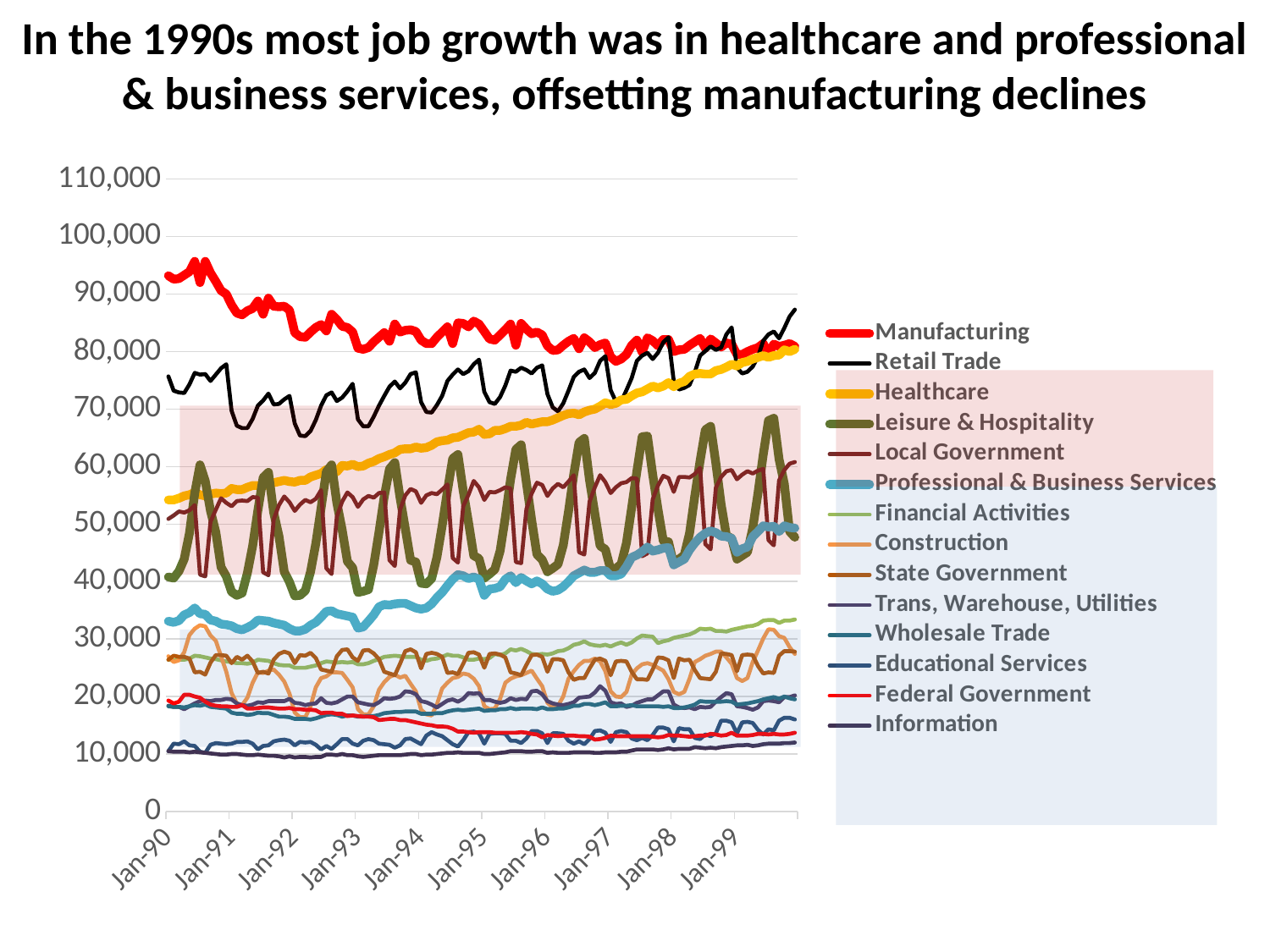

# In the 1990s most job growth was in healthcare and professional & business services, offsetting manufacturing declines

### Chart

| Category | Manufacturing | Retail Trade | Healthcare | Leisure & Hospitality | Local Government | Professional & Business Services | Financial Activities | Construction | State Government | Trans, Warehouse, Utilities | Wholesale Trade | Educational Services | Federal Government | Information |
|---|---|---|---|---|---|---|---|---|---|---|---|---|---|---|
| 36495 | 80900.0 | 87300.0 | 80400.0 | 47700.0 | 60800.0 | 49300.0 | 33400.0 | 27400.0 | 27800.0 | 20200.0 | 19500.0 | 16000.0 | 13700.0 | 12000.0 |
| 36465 | 81400.0 | 86100.0 | 80000.0 | 48700.0 | 60500.0 | 49400.0 | 33200.0 | 28600.0 | 27900.0 | 19900.0 | 19700.0 | 16300.0 | 13500.0 | 11900.0 |
| 36434 | 81100.0 | 84100.0 | 80300.0 | 57000.0 | 59400.0 | 49700.0 | 33200.0 | 30200.0 | 27900.0 | 19900.0 | 20000.0 | 16300.0 | 13400.0 | 11900.0 |
| 36404 | 80900.0 | 82300.0 | 79400.0 | 61300.0 | 57600.0 | 48700.0 | 32800.0 | 30500.0 | 27100.0 | 19000.0 | 19600.0 | 15800.0 | 13400.0 | 11800.0 |
| 36373 | 81300.0 | 83500.0 | 79300.0 | 68400.0 | 46300.0 | 49600.0 | 33300.0 | 31600.0 | 24100.0 | 19200.0 | 19900.0 | 14100.0 | 13500.0 | 11800.0 |
| 36342 | 79600.0 | 83000.0 | 79000.0 | 68000.0 | 47200.0 | 49500.0 | 33300.0 | 31700.0 | 24200.0 | 19300.0 | 19700.0 | 14300.0 | 13400.0 | 11800.0 |
| 36312 | 81400.0 | 81900.0 | 79300.0 | 62100.0 | 59600.0 | 49700.0 | 33200.0 | 30100.0 | 24000.0 | 19200.0 | 19500.0 | 13400.0 | 13500.0 | 11700.0 |
| 36281 | 80700.0 | 79100.0 | 79000.0 | 55400.0 | 59300.0 | 48700.0 | 32600.0 | 28000.0 | 25300.0 | 18100.0 | 19200.0 | 14200.0 | 13500.0 | 11500.0 |
| 36251 | 80400.0 | 77400.0 | 78700.0 | 49300.0 | 58800.0 | 47800.0 | 32300.0 | 26000.0 | 27200.0 | 17700.0 | 19000.0 | 15400.0 | 13300.0 | 11400.0 |
| 36220 | 80000.0 | 76500.0 | 78300.0 | 45100.0 | 59200.0 | 46000.0 | 32200.0 | 23200.0 | 27300.0 | 18000.0 | 18800.0 | 15600.0 | 13200.0 | 11600.0 |
| 36192 | 79500.0 | 76200.0 | 78100.0 | 44500.0 | 58600.0 | 45700.0 | 32000.0 | 22700.0 | 27200.0 | 18200.0 | 18700.0 | 15500.0 | 13200.0 | 11500.0 |
| 36161 | 79500.0 | 77200.0 | 77500.0 | 43900.0 | 57800.0 | 45100.0 | 31800.0 | 23200.0 | 24400.0 | 18300.0 | 18600.0 | 13600.0 | 13200.0 | 11500.0 |
| 36130 | 81300.0 | 84200.0 | 77800.0 | 47500.0 | 59400.0 | 47500.0 | 31600.0 | 25700.0 | 27200.0 | 20400.0 | 19100.0 | 15500.0 | 13700.0 | 11400.0 |
| 36100 | 81500.0 | 83000.0 | 77300.0 | 48000.0 | 59200.0 | 47800.0 | 31300.0 | 26800.0 | 27400.0 | 20600.0 | 19200.0 | 15800.0 | 13300.0 | 11300.0 |
| 36069 | 80800.0 | 80700.0 | 76900.0 | 53400.0 | 58200.0 | 47900.0 | 31400.0 | 27800.0 | 27500.0 | 19900.0 | 19100.0 | 15800.0 | 13200.0 | 11200.0 |
| 36039 | 81500.0 | 80300.0 | 76700.0 | 60600.0 | 56300.0 | 48500.0 | 31400.0 | 27800.0 | 24300.0 | 19100.0 | 19100.0 | 13600.0 | 13400.0 | 11000.0 |
| 36008 | 82200.0 | 80900.0 | 76100.0 | 67000.0 | 45600.0 | 48800.0 | 31800.0 | 27400.0 | 23000.0 | 18200.0 | 19100.0 | 13100.0 | 13500.0 | 11100.0 |
| 35977 | 80600.0 | 80100.0 | 76100.0 | 66400.0 | 46500.0 | 48400.0 | 31700.0 | 27100.0 | 23100.0 | 18100.0 | 19100.0 | 13400.0 | 13200.0 | 11000.0 |
| 35947 | 82300.0 | 79300.0 | 76200.0 | 61000.0 | 59800.0 | 47700.0 | 31800.0 | 26500.0 | 23200.0 | 18200.0 | 19200.0 | 12600.0 | 13200.0 | 11100.0 |
| 35916 | 81700.0 | 76400.0 | 76100.0 | 54900.0 | 58700.0 | 46700.0 | 31200.0 | 26000.0 | 24600.0 | 17800.0 | 18600.0 | 12800.0 | 13100.0 | 11200.0 |
| 35886 | 81100.0 | 74200.0 | 75700.0 | 48400.0 | 58100.0 | 45500.0 | 30800.0 | 23100.0 | 26400.0 | 18100.0 | 18300.0 | 14300.0 | 13000.0 | 10900.0 |
| 35855 | 80400.0 | 73700.0 | 74800.0 | 44600.0 | 58200.0 | 43900.0 | 30600.0 | 20800.0 | 26300.0 | 18000.0 | 18100.0 | 14300.0 | 13100.0 | 10900.0 |
| 35827 | 80300.0 | 73400.0 | 74500.0 | 43900.0 | 58200.0 | 43400.0 | 30400.0 | 20400.0 | 26600.0 | 18100.0 | 18000.0 | 14500.0 | 13200.0 | 10900.0 |
| 35796 | 80000.0 | 74900.0 | 73900.0 | 43000.0 | 55600.0 | 42900.0 | 30200.0 | 20800.0 | 23200.0 | 18600.0 | 18000.0 | 12200.0 | 13200.0 | 10800.0 |
| 35765 | 82100.0 | 82500.0 | 74600.0 | 46900.0 | 58000.0 | 45900.0 | 29800.0 | 23000.0 | 26300.0 | 20900.0 | 18300.0 | 14300.0 | 13300.0 | 11000.0 |
| 35735 | 82100.0 | 81600.0 | 74000.0 | 47100.0 | 58400.0 | 45800.0 | 29600.0 | 24500.0 | 26700.0 | 20900.0 | 18200.0 | 14600.0 | 13000.0 | 10800.0 |
| 35704 | 81000.0 | 79800.0 | 73700.0 | 52600.0 | 56700.0 | 45500.0 | 29300.0 | 25000.0 | 26800.0 | 20200.0 | 18300.0 | 14600.0 | 12900.0 | 10700.0 |
| 35674 | 81900.0 | 78700.0 | 74000.0 | 58600.0 | 54300.0 | 45300.0 | 30400.0 | 25500.0 | 24700.0 | 19500.0 | 18300.0 | 13300.0 | 13000.0 | 10800.0 |
| 35643 | 82400.0 | 79800.0 | 73500.0 | 65300.0 | 44900.0 | 46000.0 | 30500.0 | 25800.0 | 22900.0 | 19500.0 | 18300.0 | 12400.0 | 13100.0 | 10800.0 |
| 35612 | 79900.0 | 79300.0 | 73000.0 | 65200.0 | 44400.0 | 45200.0 | 30600.0 | 25600.0 | 23000.0 | 19200.0 | 18300.0 | 12800.0 | 13100.0 | 10800.0 |
| 35582 | 82000.0 | 78400.0 | 72800.0 | 59200.0 | 57900.0 | 44600.0 | 30100.0 | 24900.0 | 23000.0 | 18900.0 | 18300.0 | 12400.0 | 13100.0 | 10800.0 |
| 35551 | 81100.0 | 75400.0 | 72300.0 | 52900.0 | 58000.0 | 44200.0 | 29400.0 | 23800.0 | 24300.0 | 18400.0 | 18500.0 | 12700.0 | 13100.0 | 10600.0 |
| 35521 | 79500.0 | 73300.0 | 71700.0 | 46700.0 | 57300.0 | 42600.0 | 29000.0 | 20800.0 | 26100.0 | 18200.0 | 18400.0 | 13800.0 | 13100.0 | 10400.0 |
| 35490 | 78700.0 | 71300.0 | 71600.0 | 43000.0 | 57100.0 | 41300.0 | 29400.0 | 19900.0 | 26200.0 | 18800.0 | 18400.0 | 14000.0 | 13100.0 | 10400.0 |
| 35462 | 78300.0 | 71300.0 | 71000.0 | 42300.0 | 56400.0 | 41000.0 | 29100.0 | 20000.0 | 26100.0 | 18700.0 | 18300.0 | 13800.0 | 13100.0 | 10300.0 |
| 35431 | 79100.0 | 73300.0 | 70800.0 | 42100.0 | 55400.0 | 41000.0 | 28700.0 | 20900.0 | 23700.0 | 19000.0 | 18300.0 | 12100.0 | 13200.0 | 10300.0 |
| 35400 | 81500.0 | 79200.0 | 71100.0 | 45600.0 | 57300.0 | 41900.0 | 29000.0 | 24400.0 | 26200.0 | 21000.0 | 19000.0 | 13700.0 | 12800.0 | 10300.0 |
| 35370 | 81200.0 | 78400.0 | 70500.0 | 46200.0 | 58500.0 | 41900.0 | 28800.0 | 26100.0 | 26600.0 | 21800.0 | 18700.0 | 14100.0 | 12600.0 | 10200.0 |
| 35339 | 80700.0 | 76300.0 | 70000.0 | 51800.0 | 56400.0 | 41600.0 | 28900.0 | 26600.0 | 26400.0 | 20700.0 | 18500.0 | 14000.0 | 12500.0 | 10200.0 |
| 35309 | 81700.0 | 75400.0 | 69800.0 | 57600.0 | 53900.0 | 41600.0 | 29100.0 | 26200.0 | 24900.0 | 20000.0 | 18700.0 | 12600.0 | 13000.0 | 10300.0 |
| 35278 | 82400.0 | 76900.0 | 69500.0 | 64900.0 | 44700.0 | 42000.0 | 29600.0 | 26200.0 | 23200.0 | 19900.0 | 18700.0 | 11700.0 | 13100.0 | 10300.0 |
| 35247 | 80500.0 | 76500.0 | 69000.0 | 64200.0 | 45100.0 | 41500.0 | 29200.0 | 25500.0 | 23200.0 | 19800.0 | 18400.0 | 12200.0 | 13100.0 | 10300.0 |
| 35217 | 82300.0 | 75600.0 | 69300.0 | 58700.0 | 58500.0 | 41000.0 | 29000.0 | 24400.0 | 22900.0 | 19000.0 | 18400.0 | 11800.0 | 13200.0 | 10300.0 |
| 35186 | 81800.0 | 73200.0 | 69200.0 | 52200.0 | 57400.0 | 40000.0 | 28400.0 | 23100.0 | 24200.0 | 18700.0 | 18100.0 | 12300.0 | 13200.0 | 10200.0 |
| 35156 | 81100.0 | 71000.0 | 68900.0 | 46300.0 | 56400.0 | 39100.0 | 28000.0 | 20000.0 | 26300.0 | 18500.0 | 17900.0 | 13500.0 | 13200.0 | 10200.0 |
| 35125 | 80300.0 | 69600.0 | 68500.0 | 43000.0 | 57000.0 | 38500.0 | 27900.0 | 18400.0 | 26500.0 | 18600.0 | 17900.0 | 13600.0 | 13100.0 | 10200.0 |
| 35096 | 80200.0 | 70300.0 | 68100.0 | 42300.0 | 56200.0 | 38300.0 | 27500.0 | 18100.0 | 26500.0 | 18800.0 | 17800.0 | 13600.0 | 13200.0 | 10300.0 |
| 35065 | 81000.0 | 72600.0 | 67800.0 | 41700.0 | 54900.0 | 38700.0 | 27300.0 | 18900.0 | 24300.0 | 19200.0 | 17800.0 | 11900.0 | 13300.0 | 10200.0 |
| 35034 | 82900.0 | 77600.0 | 67800.0 | 43800.0 | 56800.0 | 39600.0 | 27400.0 | 21800.0 | 26900.0 | 20400.0 | 18100.0 | 13600.0 | 12900.0 | 10500.0 |
| 35004 | 83400.0 | 77200.0 | 67600.0 | 44700.0 | 57200.0 | 40100.0 | 27300.0 | 23100.0 | 27300.0 | 21000.0 | 17800.0 | 14000.0 | 13400.0 | 10500.0 |
| 34973 | 83100.0 | 76200.0 | 67400.0 | 50700.0 | 55300.0 | 39600.0 | 27400.0 | 24500.0 | 27200.0 | 20900.0 | 17900.0 | 14000.0 | 13500.0 | 10400.0 |
| 34943 | 83900.0 | 76800.0 | 67700.0 | 57200.0 | 52600.0 | 40100.0 | 27900.0 | 24100.0 | 25500.0 | 19500.0 | 17900.0 | 12700.0 | 13700.0 | 10400.0 |
| 34912 | 84900.0 | 77200.0 | 67200.0 | 63800.0 | 43200.0 | 40700.0 | 28300.0 | 23700.0 | 23700.0 | 19600.0 | 17900.0 | 11900.0 | 13800.0 | 10500.0 |
| 34881 | 81100.0 | 76500.0 | 67000.0 | 63000.0 | 43400.0 | 39800.0 | 28000.0 | 23500.0 | 24000.0 | 19400.0 | 17800.0 | 12300.0 | 13700.0 | 10500.0 |
| 34851 | 84800.0 | 76700.0 | 67000.0 | 57800.0 | 56200.0 | 41000.0 | 28200.0 | 23100.0 | 24200.0 | 19700.0 | 18000.0 | 12300.0 | 13700.0 | 10500.0 |
| 34820 | 83800.0 | 74100.0 | 66600.0 | 51200.0 | 56400.0 | 40400.0 | 27500.0 | 22400.0 | 26800.0 | 19100.0 | 17800.0 | 13500.0 | 13700.0 | 10300.0 |
| 34790 | 82900.0 | 72100.0 | 66300.0 | 45300.0 | 55900.0 | 39100.0 | 27200.0 | 19600.0 | 27300.0 | 18900.0 | 17800.0 | 13600.0 | 13700.0 | 10200.0 |
| 34759 | 82000.0 | 70900.0 | 66300.0 | 42100.0 | 55500.0 | 38800.0 | 27400.0 | 17900.0 | 27500.0 | 19100.0 | 17600.0 | 13600.0 | 13700.0 | 10100.0 |
| 34731 | 82200.0 | 71200.0 | 65700.0 | 41300.0 | 55600.0 | 38700.0 | 26700.0 | 17800.0 | 27400.0 | 19400.0 | 17600.0 | 13500.0 | 13800.0 | 10000.0 |
| 34700 | 83500.0 | 73000.0 | 65600.0 | 40600.0 | 54200.0 | 37600.0 | 26500.0 | 18300.0 | 25000.0 | 19400.0 | 17500.0 | 11800.0 | 13800.0 | 10000.0 |
| 34669 | 84800.0 | 78600.0 | 66500.0 | 44000.0 | 56400.0 | 40400.0 | 26600.0 | 21800.0 | 27300.0 | 20600.0 | 17900.0 | 13600.0 | 13800.0 | 10200.0 |
| 34639 | 85300.0 | 77800.0 | 66000.0 | 44500.0 | 57500.0 | 40800.0 | 26400.0 | 23100.0 | 27700.0 | 20500.0 | 17800.0 | 13900.0 | 13700.0 | 10200.0 |
| 34608 | 84300.0 | 76600.0 | 65900.0 | 50300.0 | 55100.0 | 40500.0 | 26400.0 | 23800.0 | 27600.0 | 20600.0 | 17700.0 | 13800.0 | 13800.0 | 10200.0 |
| 34578 | 84900.0 | 76100.0 | 65500.0 | 55800.0 | 53100.0 | 41000.0 | 26800.0 | 24000.0 | 25700.0 | 19600.0 | 17600.0 | 12400.0 | 13900.0 | 10200.0 |
| 34547 | 85000.0 | 76900.0 | 65100.0 | 62100.0 | 43300.0 | 41200.0 | 27100.0 | 23400.0 | 23900.0 | 19100.0 | 17700.0 | 11300.0 | 13900.0 | 10300.0 |
| 34516 | 81400.0 | 76000.0 | 65000.0 | 61400.0 | 44100.0 | 40400.0 | 27100.0 | 23200.0 | 24200.0 | 19500.0 | 17600.0 | 11700.0 | 14400.0 | 10200.0 |
| 34486 | 84300.0 | 74900.0 | 64600.0 | 55800.0 | 56900.0 | 39300.0 | 27300.0 | 22400.0 | 24100.0 | 19300.0 | 17400.0 | 12400.0 | 14700.0 | 10200.0 |
| 34455 | 83400.0 | 72300.0 | 64500.0 | 49700.0 | 56000.0 | 38100.0 | 26900.0 | 21400.0 | 26900.0 | 18700.0 | 17100.0 | 13100.0 | 14800.0 | 10100.0 |
| 34425 | 82500.0 | 70700.0 | 64300.0 | 44200.0 | 55200.0 | 37200.0 | 26600.0 | 18600.0 | 27400.0 | 18100.0 | 17100.0 | 13400.0 | 14800.0 | 10000.0 |
| 34394 | 81400.0 | 69400.0 | 63700.0 | 40500.0 | 55400.0 | 36100.0 | 26500.0 | 16700.0 | 27600.0 | 18600.0 | 17000.0 | 13800.0 | 15000.0 | 9900.0 |
| 34366 | 81400.0 | 69500.0 | 63300.0 | 39600.0 | 55000.0 | 35400.0 | 26200.0 | 16900.0 | 27400.0 | 19000.0 | 17000.0 | 13200.0 | 15100.0 | 9900.0 |
| 34335 | 82000.0 | 71200.0 | 63200.0 | 39700.0 | 53700.0 | 35200.0 | 26400.0 | 17700.0 | 24900.0 | 19200.0 | 17000.0 | 11700.0 | 15300.0 | 9800.0 |
| 34304 | 83500.0 | 76400.0 | 63400.0 | 43400.0 | 55700.0 | 35400.0 | 26900.0 | 20900.0 | 27700.0 | 20400.0 | 17400.0 | 12200.0 | 15500.0 | 10000.0 |
| 34274 | 83800.0 | 76100.0 | 63100.0 | 43700.0 | 56100.0 | 35800.0 | 26900.0 | 22200.0 | 28200.0 | 20800.0 | 17400.0 | 12700.0 | 15700.0 | 10000.0 |
| 34243 | 83700.0 | 74600.0 | 63100.0 | 49200.0 | 55000.0 | 36200.0 | 26900.0 | 23600.0 | 27900.0 | 20900.0 | 17400.0 | 12600.0 | 15900.0 | 9900.0 |
| 34213 | 83400.0 | 73600.0 | 63000.0 | 54600.0 | 52500.0 | 36200.0 | 27000.0 | 23300.0 | 25700.0 | 20000.0 | 17300.0 | 11500.0 | 15900.0 | 9800.0 |
| 34182 | 84800.0 | 74800.0 | 62400.0 | 60700.0 | 42700.0 | 36100.0 | 27100.0 | 23800.0 | 23700.0 | 19700.0 | 17300.0 | 11100.0 | 16100.0 | 9800.0 |
| 34151 | 81800.0 | 73900.0 | 62100.0 | 59600.0 | 43700.0 | 35900.0 | 27000.0 | 23400.0 | 24000.0 | 19600.0 | 17200.0 | 11600.0 | 16100.0 | 9800.0 |
| 34121 | 83300.0 | 72300.0 | 61700.0 | 54800.0 | 55500.0 | 36000.0 | 26900.0 | 22500.0 | 24300.0 | 19700.0 | 17100.0 | 11700.0 | 16000.0 | 9800.0 |
| 34090 | 82500.0 | 70600.0 | 61400.0 | 48600.0 | 55400.0 | 35600.0 | 26500.0 | 21200.0 | 26500.0 | 19000.0 | 16800.0 | 11800.0 | 15900.0 | 9800.0 |
| 34060 | 81700.0 | 68700.0 | 60900.0 | 42900.0 | 54600.0 | 34200.0 | 26200.0 | 18300.0 | 27500.0 | 18500.0 | 16600.0 | 12400.0 | 16400.0 | 9700.0 |
| 34029 | 80700.0 | 67000.0 | 60600.0 | 38600.0 | 54900.0 | 33100.0 | 25800.0 | 16900.0 | 28100.0 | 18600.0 | 16600.0 | 12600.0 | 16500.0 | 9600.0 |
| 34001 | 80400.0 | 67000.0 | 60100.0 | 38300.0 | 54300.0 | 32100.0 | 25600.0 | 16900.0 | 28000.0 | 18800.0 | 16500.0 | 12300.0 | 16500.0 | 9500.0 |
| 33970 | 80600.0 | 68200.0 | 60000.0 | 38100.0 | 53000.0 | 31900.0 | 25600.0 | 17800.0 | 26200.0 | 19000.0 | 16500.0 | 11500.0 | 16600.0 | 9600.0 |
| 33939 | 83400.0 | 74400.0 | 60400.0 | 42400.0 | 54700.0 | 33800.0 | 26000.0 | 21600.0 | 26800.0 | 20000.0 | 16700.0 | 11800.0 | 16700.0 | 9800.0 |
| 33909 | 84200.0 | 73100.0 | 60100.0 | 43500.0 | 55500.0 | 34000.0 | 25900.0 | 22900.0 | 28200.0 | 20000.0 | 16700.0 | 12600.0 | 16600.0 | 9800.0 |
| 33878 | 84400.0 | 72000.0 | 60200.0 | 49000.0 | 53900.0 | 34200.0 | 26000.0 | 24100.0 | 28100.0 | 19500.0 | 16500.0 | 12600.0 | 17000.0 | 10000.0 |
| 33848 | 85600.0 | 71400.0 | 59100.0 | 53700.0 | 51300.0 | 34400.0 | 25900.0 | 24200.0 | 27000.0 | 19000.0 | 16800.0 | 11700.0 | 17000.0 | 9800.0 |
| 33817 | 86500.0 | 72900.0 | 59400.0 | 60300.0 | 41300.0 | 34900.0 | 26000.0 | 24200.0 | 24300.0 | 18800.0 | 16900.0 | 10900.0 | 17200.0 | 9900.0 |
| 33786 | 83600.0 | 72400.0 | 59500.0 | 59100.0 | 42300.0 | 34800.0 | 26100.0 | 23500.0 | 24500.0 | 18900.0 | 16800.0 | 11400.0 | 17200.0 | 9900.0 |
| 33756 | 84700.0 | 70600.0 | 58800.0 | 52800.0 | 55900.0 | 33800.0 | 25800.0 | 23200.0 | 24700.0 | 19700.0 | 16500.0 | 10800.0 | 17100.0 | 9500.0 |
| 33725 | 84200.0 | 68100.0 | 58500.0 | 46600.0 | 54400.0 | 32900.0 | 25400.0 | 21600.0 | 26700.0 | 18800.0 | 16200.0 | 11600.0 | 17600.0 | 9500.0 |
| 33695 | 83400.0 | 66200.0 | 58200.0 | 41700.0 | 53800.0 | 32400.0 | 25200.0 | 18300.0 | 27600.0 | 18700.0 | 16000.0 | 12100.0 | 17700.0 | 9400.0 |
| 33664 | 82500.0 | 65300.0 | 57600.0 | 38400.0 | 54200.0 | 31700.0 | 25000.0 | 16400.0 | 27100.0 | 18500.0 | 16100.0 | 12000.0 | 17700.0 | 9500.0 |
| 33635 | 82600.0 | 65400.0 | 57600.0 | 37600.0 | 53400.0 | 31400.0 | 25000.0 | 16400.0 | 27200.0 | 18800.0 | 16100.0 | 12100.0 | 17800.0 | 9500.0 |
| 33604 | 83300.0 | 67500.0 | 57300.0 | 37500.0 | 52300.0 | 31400.0 | 25000.0 | 17200.0 | 25800.0 | 18900.0 | 16100.0 | 11500.0 | 17800.0 | 9400.0 |
| 33573 | 87200.0 | 72300.0 | 57400.0 | 39900.0 | 53800.0 | 31800.0 | 25400.0 | 20500.0 | 27500.0 | 19600.0 | 16400.0 | 12300.0 | 18000.0 | 9600.0 |
| 33543 | 87900.0 | 71700.0 | 57600.0 | 41700.0 | 54800.0 | 32400.0 | 25400.0 | 22600.0 | 27800.0 | 19200.0 | 16500.0 | 12500.0 | 17900.0 | 9400.0 |
| 33512 | 87800.0 | 70900.0 | 57400.0 | 47900.0 | 53300.0 | 32600.0 | 25500.0 | 23800.0 | 27400.0 | 19200.0 | 16500.0 | 12400.0 | 17900.0 | 9600.0 |
| 33482 | 87900.0 | 70800.0 | 57200.0 | 52000.0 | 50800.0 | 32800.0 | 25800.0 | 24700.0 | 26400.0 | 19200.0 | 16800.0 | 12200.0 | 18000.0 | 9700.0 |
| 33451 | 89300.0 | 72700.0 | 57000.0 | 59000.0 | 41100.0 | 33100.0 | 26200.0 | 24500.0 | 24000.0 | 19200.0 | 17100.0 | 11500.0 | 18100.0 | 9700.0 |
| 33420 | 86500.0 | 71500.0 | 56600.0 | 58100.0 | 41600.0 | 33200.0 | 26300.0 | 24100.0 | 24300.0 | 18900.0 | 17100.0 | 11400.0 | 18100.0 | 9800.0 |
| 33390 | 88800.0 | 70600.0 | 56700.0 | 52400.0 | 54600.0 | 33300.0 | 26400.0 | 24200.0 | 24100.0 | 19000.0 | 17200.0 | 10800.0 | 18000.0 | 9900.0 |
| 33359 | 87500.0 | 68300.0 | 56700.0 | 46200.0 | 54700.0 | 32500.0 | 25900.0 | 22400.0 | 26100.0 | 18600.0 | 16900.0 | 11800.0 | 17900.0 | 9800.0 |
| 33329 | 87100.0 | 66700.0 | 56400.0 | 41500.0 | 54000.0 | 32000.0 | 25700.0 | 19800.0 | 27100.0 | 18400.0 | 16800.0 | 12200.0 | 17900.0 | 9800.0 |
| 33298 | 86400.0 | 66700.0 | 56000.0 | 38000.0 | 54100.0 | 31600.0 | 25800.0 | 18500.0 | 26400.0 | 18500.0 | 17000.0 | 12100.0 | 18500.0 | 9900.0 |
| 33270 | 86700.0 | 67100.0 | 56000.0 | 37600.0 | 54000.0 | 31800.0 | 25800.0 | 18800.0 | 26900.0 | 18800.0 | 17000.0 | 12100.0 | 18200.0 | 10000.0 |
| 33239 | 88100.0 | 69700.0 | 56200.0 | 38200.0 | 53100.0 | 32300.0 | 26000.0 | 20600.0 | 25800.0 | 19500.0 | 17200.0 | 11800.0 | 18200.0 | 10000.0 |
| 33208 | 90000.0 | 77800.0 | 55400.0 | 40900.0 | 53700.0 | 32500.0 | 26100.0 | 24300.0 | 27100.0 | 19600.0 | 17900.0 | 11700.0 | 18300.0 | 9900.0 |
| 33178 | 90600.0 | 77100.0 | 55300.0 | 42500.0 | 54500.0 | 32600.0 | 26300.0 | 27000.0 | 27200.0 | 19400.0 | 18000.0 | 11800.0 | 18300.0 | 9900.0 |
| 33147 | 92200.0 | 76000.0 | 55400.0 | 48600.0 | 52500.0 | 33100.0 | 26500.0 | 29700.0 | 27200.0 | 19400.0 | 18100.0 | 11900.0 | 18400.0 | 10000.0 |
| 33117 | 93700.0 | 74900.0 | 55200.0 | 52300.0 | 50400.0 | 33300.0 | 26600.0 | 30600.0 | 25900.0 | 19200.0 | 18200.0 | 11600.0 | 18600.0 | 10100.0 |
| 33086 | 95700.0 | 76100.0 | 54900.0 | 57500.0 | 40900.0 | 34300.0 | 26800.0 | 32200.0 | 23800.0 | 19300.0 | 18600.0 | 10200.0 | 19100.0 | 10200.0 |
| 33055 | 92000.0 | 76000.0 | 55100.0 | 60300.0 | 41200.0 | 34400.0 | 27000.0 | 32400.0 | 24300.0 | 19200.0 | 18400.0 | 10400.0 | 19800.0 | 10300.0 |
| 33025 | 95700.0 | 76300.0 | 55500.0 | 55400.0 | 53300.0 | 35400.0 | 27100.0 | 31800.0 | 24200.0 | 18800.0 | 18500.0 | 11400.0 | 20000.0 | 10400.0 |
| 32994 | 93900.0 | 74300.0 | 55100.0 | 48400.0 | 52400.0 | 34600.0 | 26600.0 | 30700.0 | 26600.0 | 18300.0 | 18300.0 | 11500.0 | 20300.0 | 10300.0 |
| 32964 | 93300.0 | 72800.0 | 54900.0 | 43900.0 | 52000.0 | 34200.0 | 26400.0 | 27700.0 | 26900.0 | 17800.0 | 18100.0 | 12200.0 | 20300.0 | 10400.0 |
| 32933 | 92700.0 | 72900.0 | 54500.0 | 41800.0 | 52200.0 | 33200.0 | 26400.0 | 26300.0 | 26900.0 | 18200.0 | 18200.0 | 11700.0 | 19100.0 | 10400.0 |
| 32905 | 92600.0 | 73200.0 | 54200.0 | 40600.0 | 51500.0 | 32900.0 | 26300.0 | 26000.0 | 27100.0 | 18200.0 | 18200.0 | 11800.0 | 18800.0 | 10400.0 |
| 32874 | 93200.0 | 75700.0 | 54200.0 | 40800.0 | 50900.0 | 33100.0 | 26400.0 | 27000.0 | 26400.0 | 18400.0 | 18300.0 | 10500.0 | 19300.0 | 10500.0 |